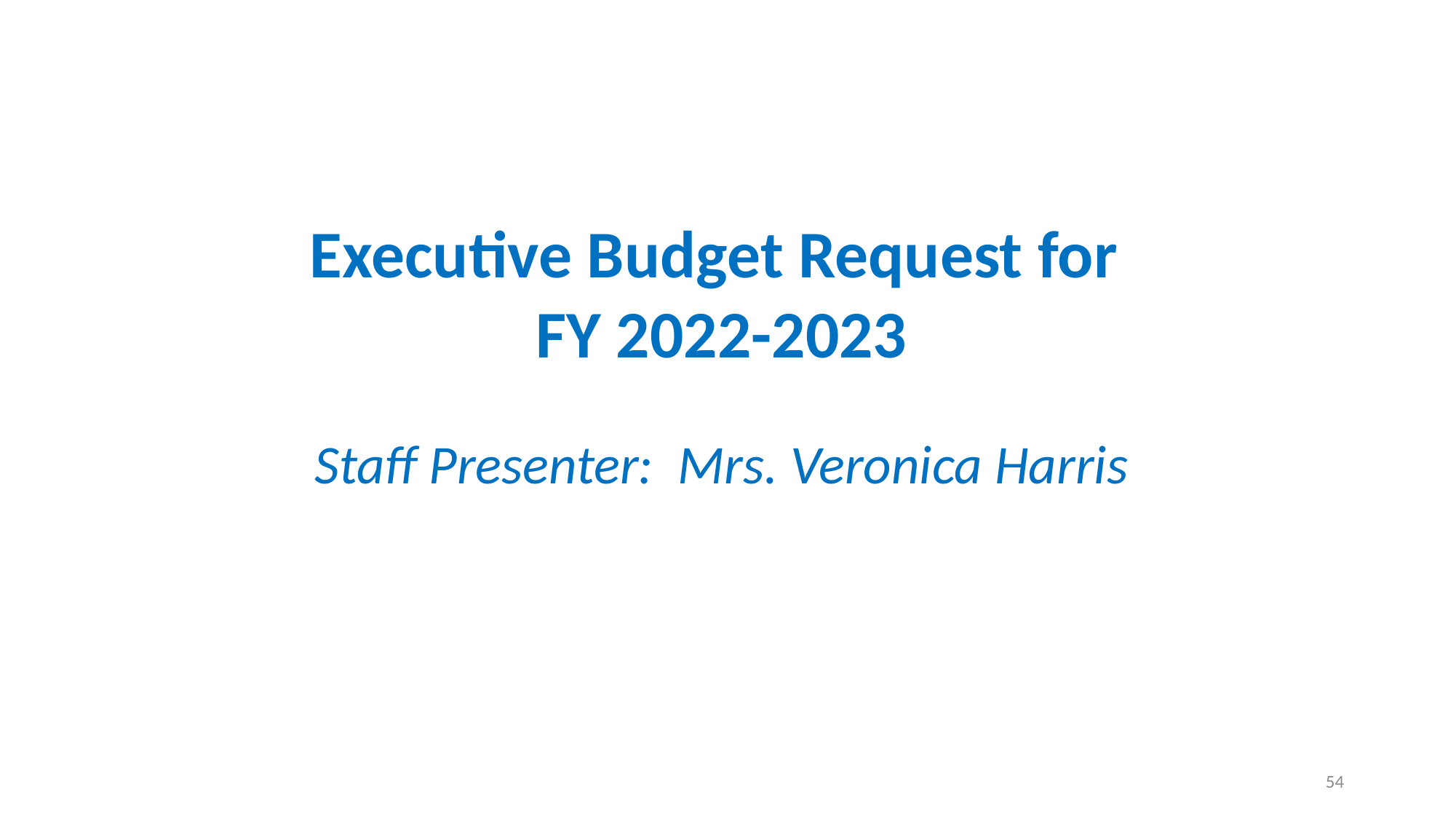

Executive Budget Request for
FY 2022-2023
Staff Presenter:  Mrs. Veronica Harris
54